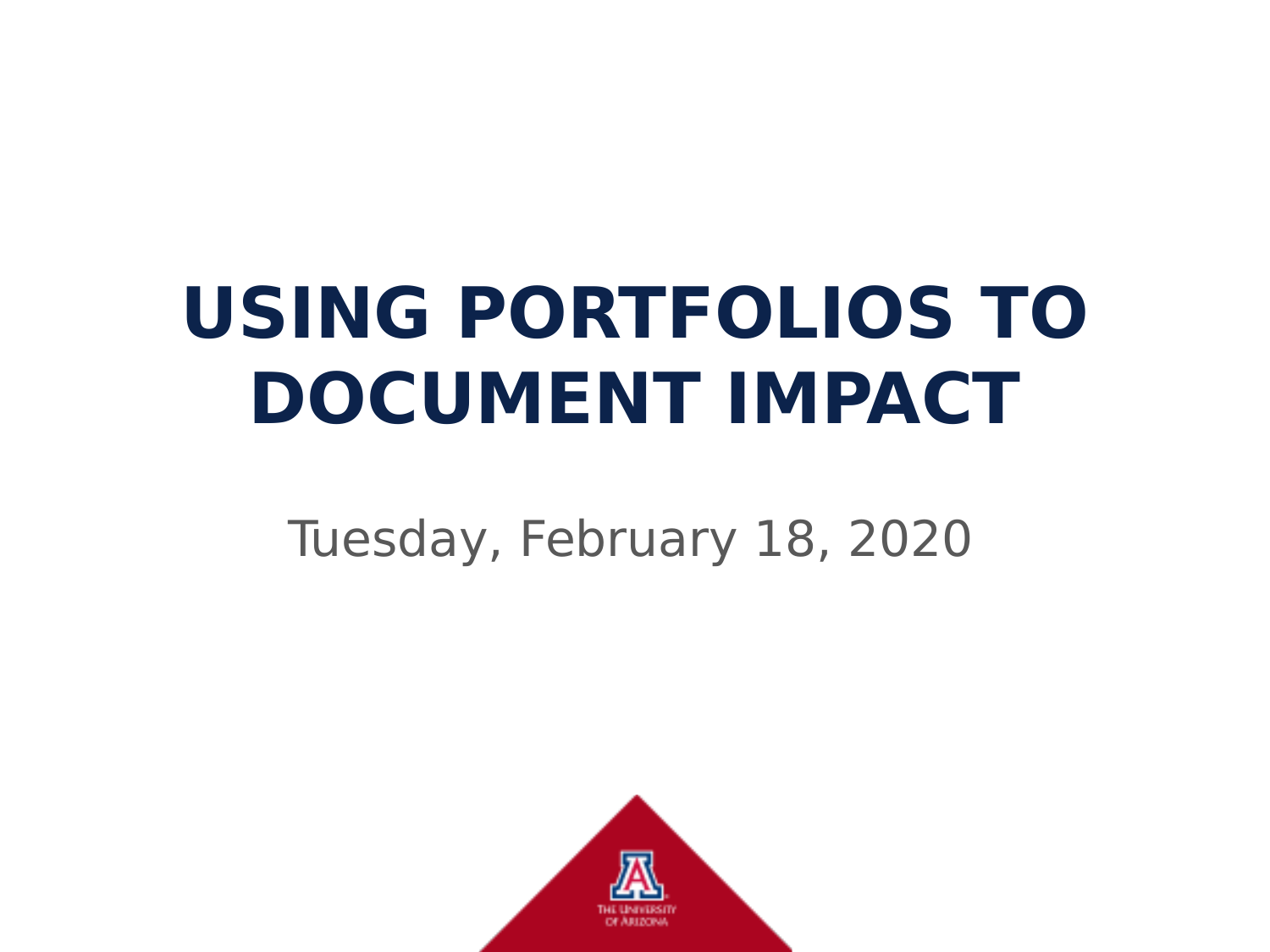

# USING PORTFOLIOS TO DOCUMENT IMPACT
Tuesday, February 18, 2020